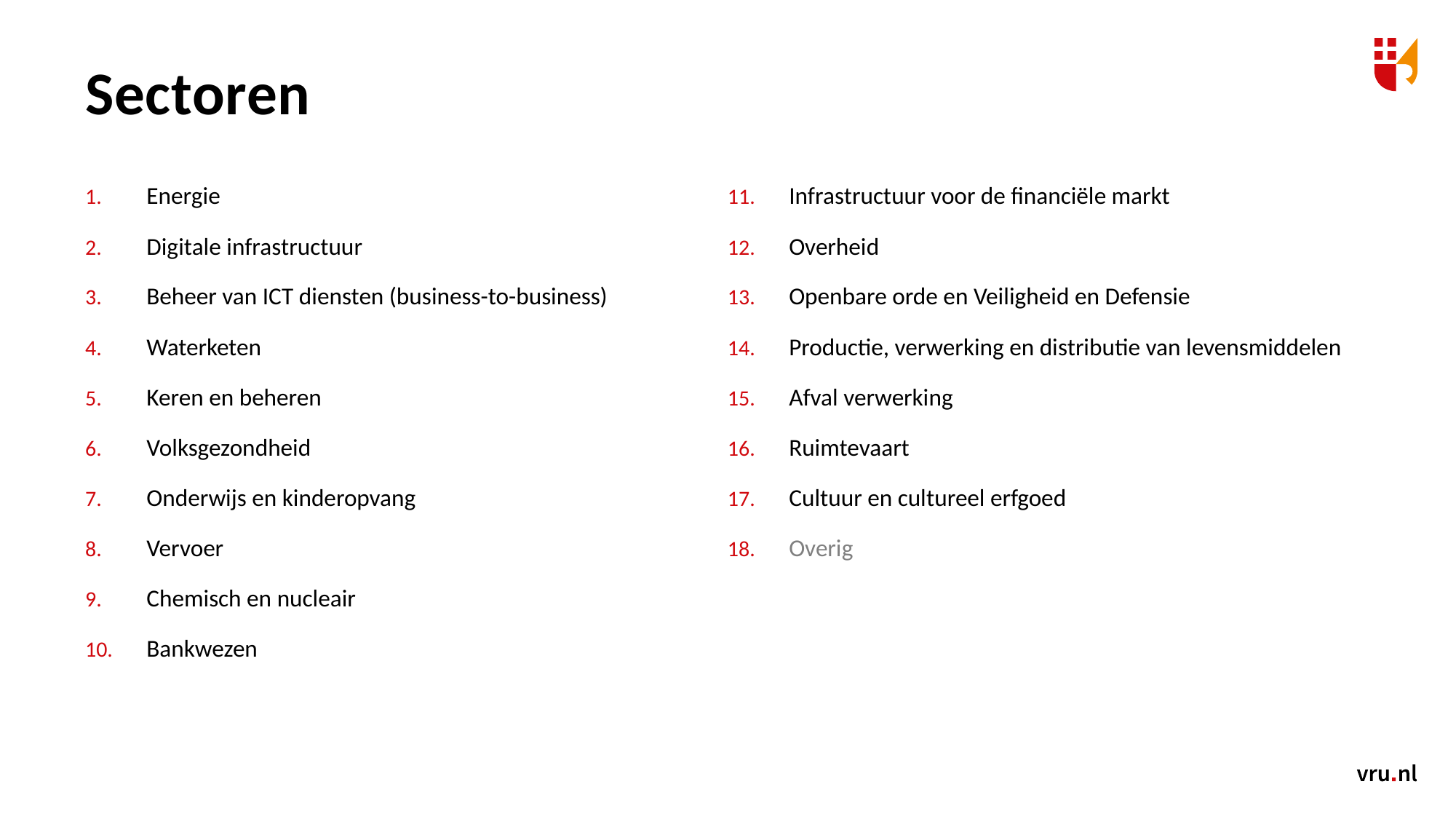

Sectoren
Energie
Digitale infrastructuur
Beheer van ICT diensten (business-to-business)
Waterketen
Keren en beheren
Volksgezondheid
Onderwijs en kinderopvang
Vervoer
Chemisch en nucleair
Bankwezen
Infrastructuur voor de financiële markt
Overheid
Openbare orde en Veiligheid en Defensie
Productie, verwerking en distributie van levensmiddelen
Afval verwerking
Ruimtevaart
Cultuur en cultureel erfgoed
Overig